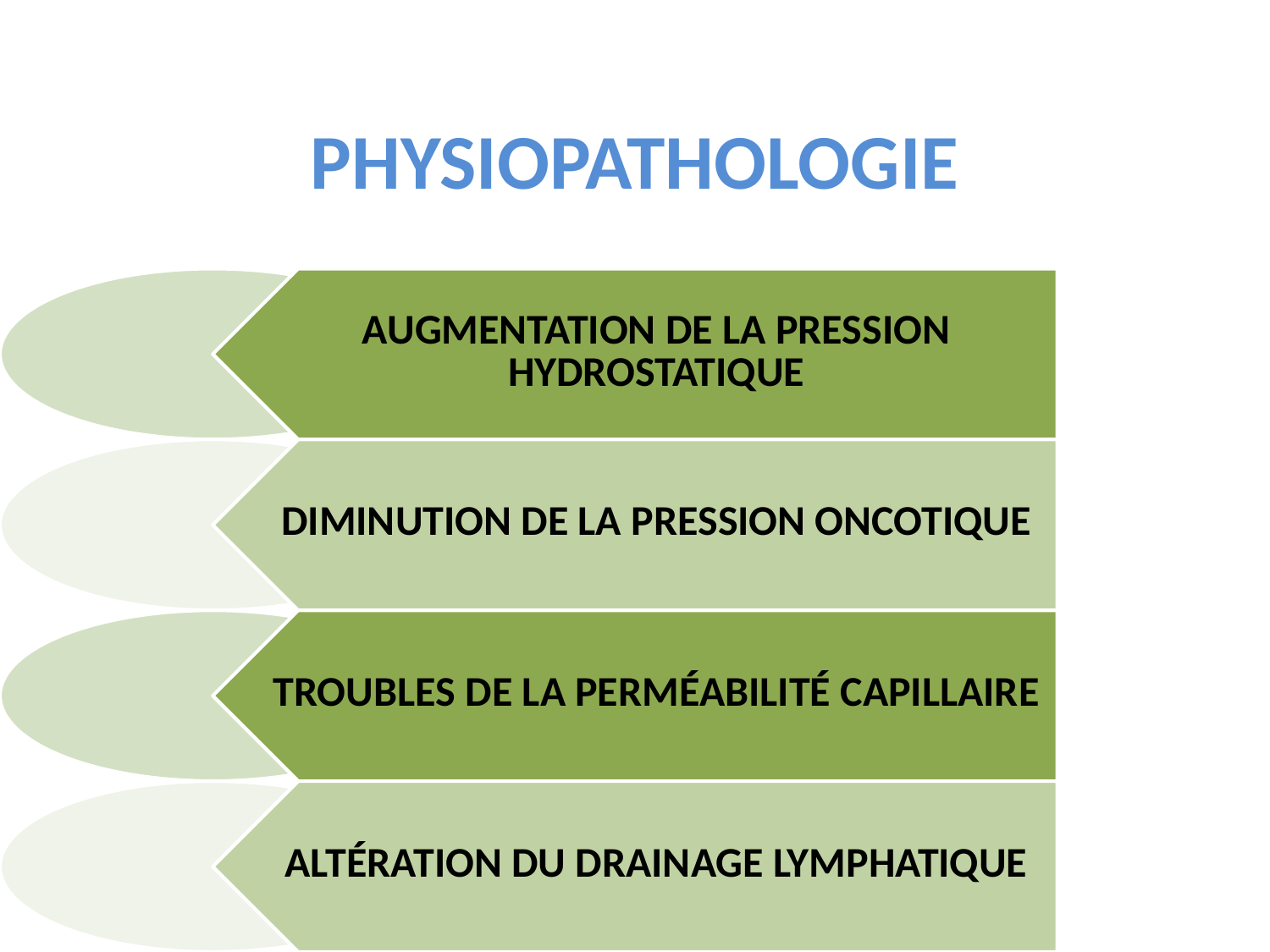

# PHYSIOPATHOLOGIE
AUGMENTATION DE LA PRESSION HYDROSTATIQUE
DIMINUTION DE LA PRESSION ONCOTIQUE
TROUBLES DE LA PERMÉABILITÉ CAPILLAIRE
ALTÉRATION DU DRAINAGE LYMPHATIQUE